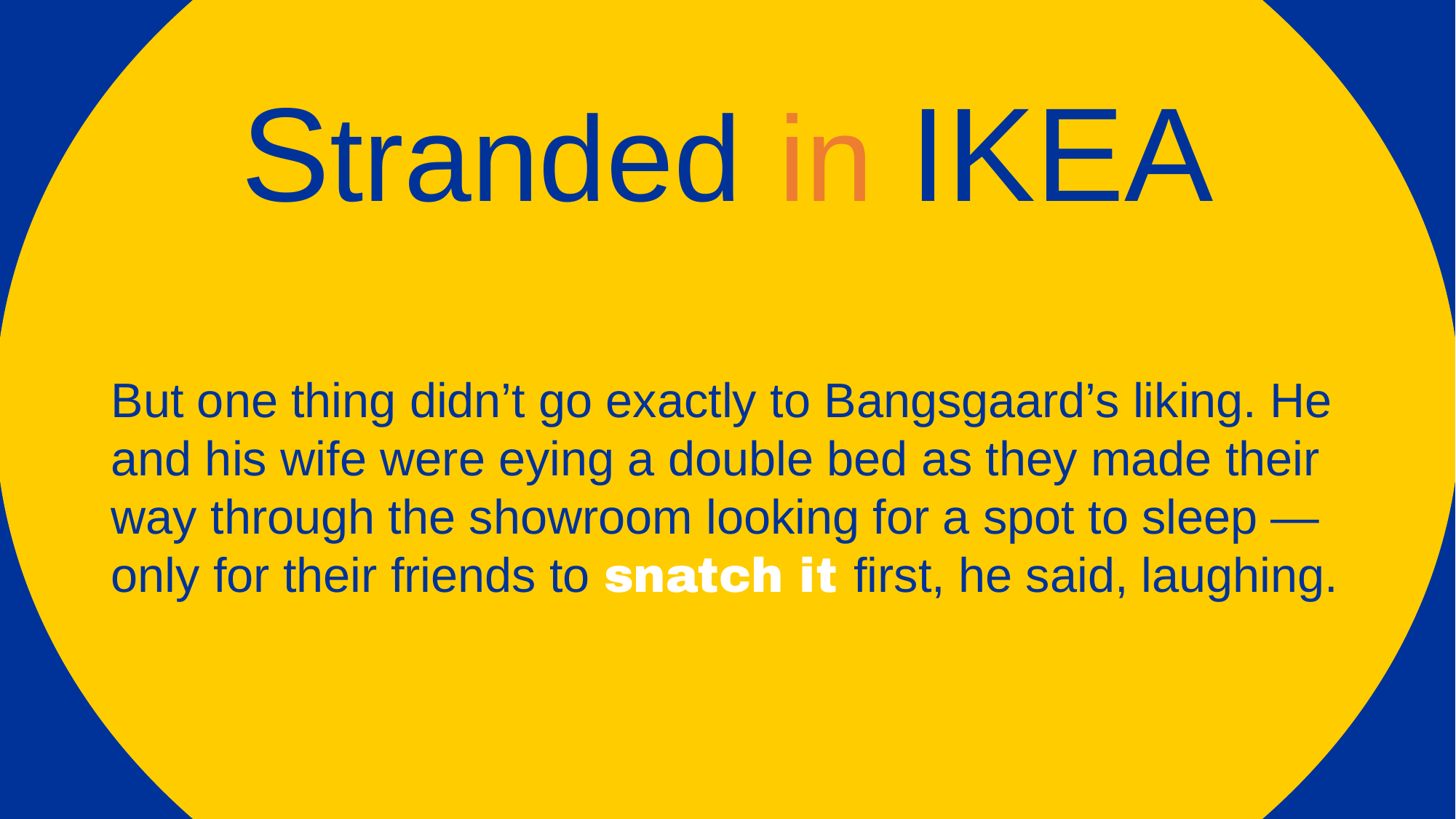

Stranded in IKEA
But one thing didn’t go exactly to Bangsgaard’s liking. He and his wife were eying a double bed as they made their way through the showroom looking for a spot to sleep — only for their friends to snatch it first, he said, laughing.